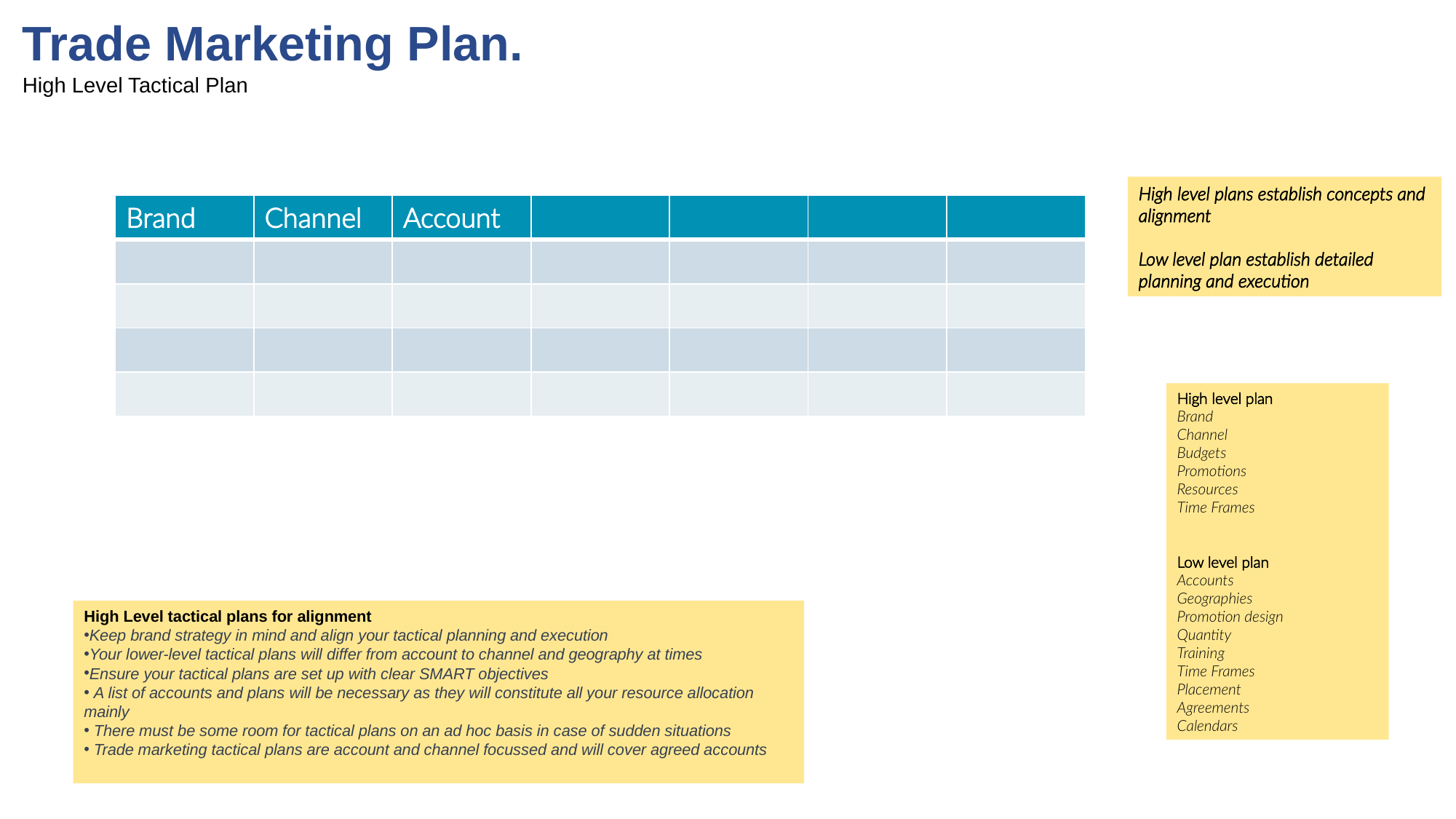

Trade Marketing Plan.
High Level Tactical Plan
High level plans establish concepts and alignment

Low level plan establish detailed planning and execution
| Brand | Channel | Account |  |  |  |  |
| --- | --- | --- | --- | --- | --- | --- |
|  |  |  |  |  |  |  |
|  |  |  |  |  |  |  |
|  |  |  |  |  |  |  |
|  |  |  |  |  |  |  |
High level plan
Brand
Channel
Budgets
Promotions
Resources
Time Frames

Low level plan
Accounts
Geographies
Promotion design
Quantity
Training
Time Frames
Placement
Agreements
Calendars
High Level tactical plans for alignment
Keep brand strategy in mind and align your tactical planning and execution
Your lower-level tactical plans will differ from account to channel and geography at times
Ensure your tactical plans are set up with clear SMART objectives
 A list of accounts and plans will be necessary as they will constitute all your resource allocation mainly
 There must be some room for tactical plans on an ad hoc basis in case of sudden situations
 Trade marketing tactical plans are account and channel focussed and will cover agreed accounts